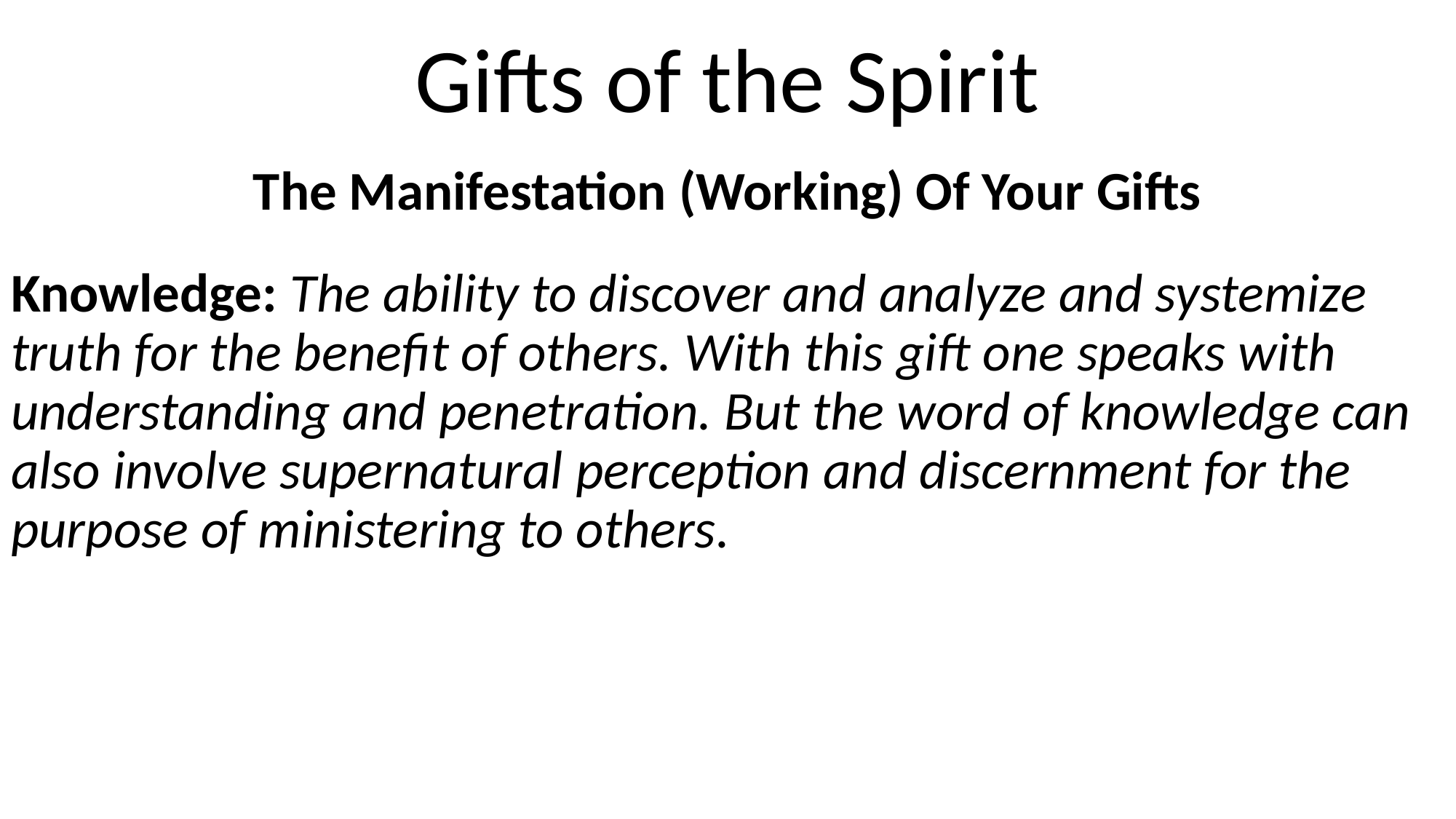

# Gifts of the Spirit
The Manifestation (Working) Of Your Gifts

Knowledge: The ability to discover and analyze and systemize truth for the benefit of others. With this gift one speaks with understanding and penetration. But the word of knowledge can also involve supernatural perception and discernment for the purpose of ministering to others.